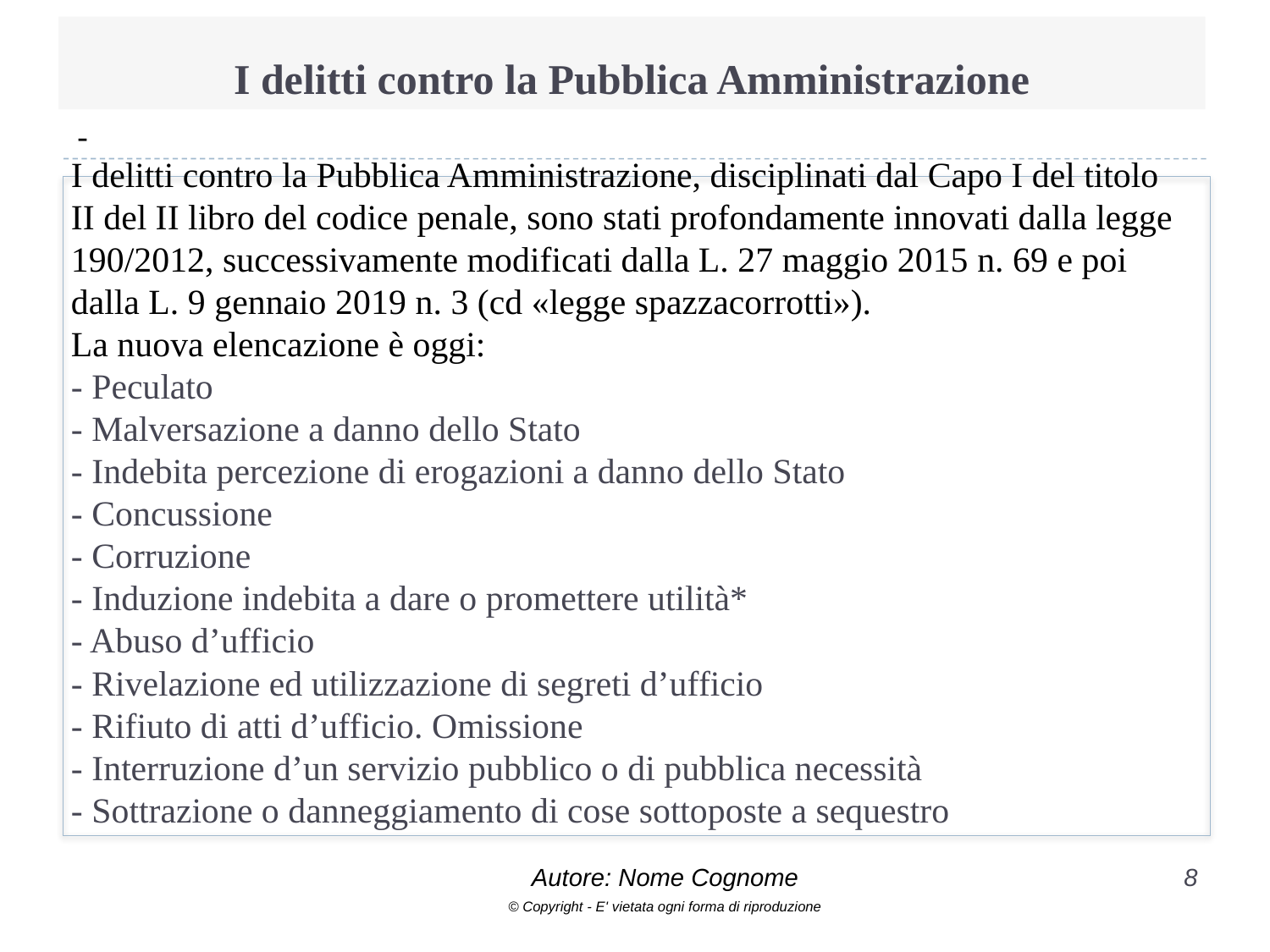

# I delitti contro la Pubblica Amministrazione
-
I delitti contro la Pubblica Amministrazione, disciplinati dal Capo I del titolo
II del II libro del codice penale, sono stati profondamente innovati dalla legge 190/2012, successivamente modificati dalla L. 27 maggio 2015 n. 69 e poi dalla L. 9 gennaio 2019 n. 3 (cd «legge spazzacorrotti»).
La nuova elencazione è oggi:
- Peculato
- Malversazione a danno dello Stato
- Indebita percezione di erogazioni a danno dello Stato
- Concussione
- Corruzione
- Induzione indebita a dare o promettere utilità*
- Abuso d’ufficio
- Rivelazione ed utilizzazione di segreti d’ufficio
- Rifiuto di atti d’ufficio. Omissione
- Interruzione d’un servizio pubblico o di pubblica necessità
- Sottrazione o danneggiamento di cose sottoposte a sequestro